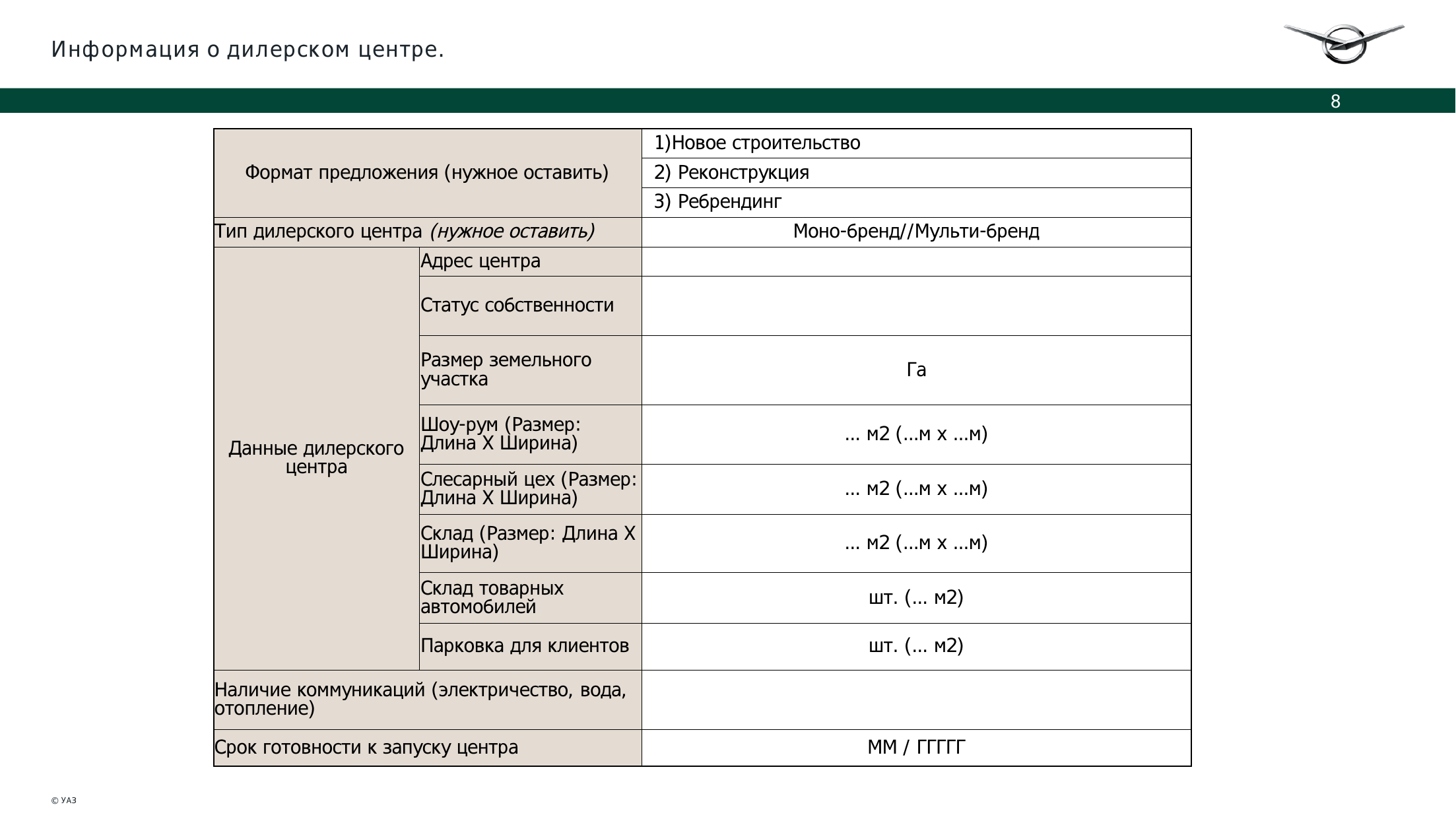

Информация о дилерском центре.
8
| Формат предложения (нужное оставить) |  | Новое строительство |
| --- | --- | --- |
|  |  | 2) Реконструкция |
|  |  | 3) Ребрендинг |
| Тип дилерского центра (нужное оставить) |  | Моно-бренд//Мульти-бренд |
| Данные дилерского центра | Адрес центра |  |
|  | Статус собственности |  |
|  | Размер земельного участка | Га |
|  | Шоу-рум (Размер: Длина Х Ширина) | … м2 (…м x …м) |
|  | Слесарный цех (Размер: Длина Х Ширина) | … м2 (…м x …м) |
|  | Склад (Размер: Длина Х Ширина) | … м2 (…м x …м) |
|  | Склад товарных автомобилей | шт. (… м2) |
|  | Парковка для клиентов | шт. (… м2) |
| Наличие коммуникаций (электричество, вода, отопление) |  |  |
| Срок готовности к запуску центра |  | ММ / ГГГГГ |